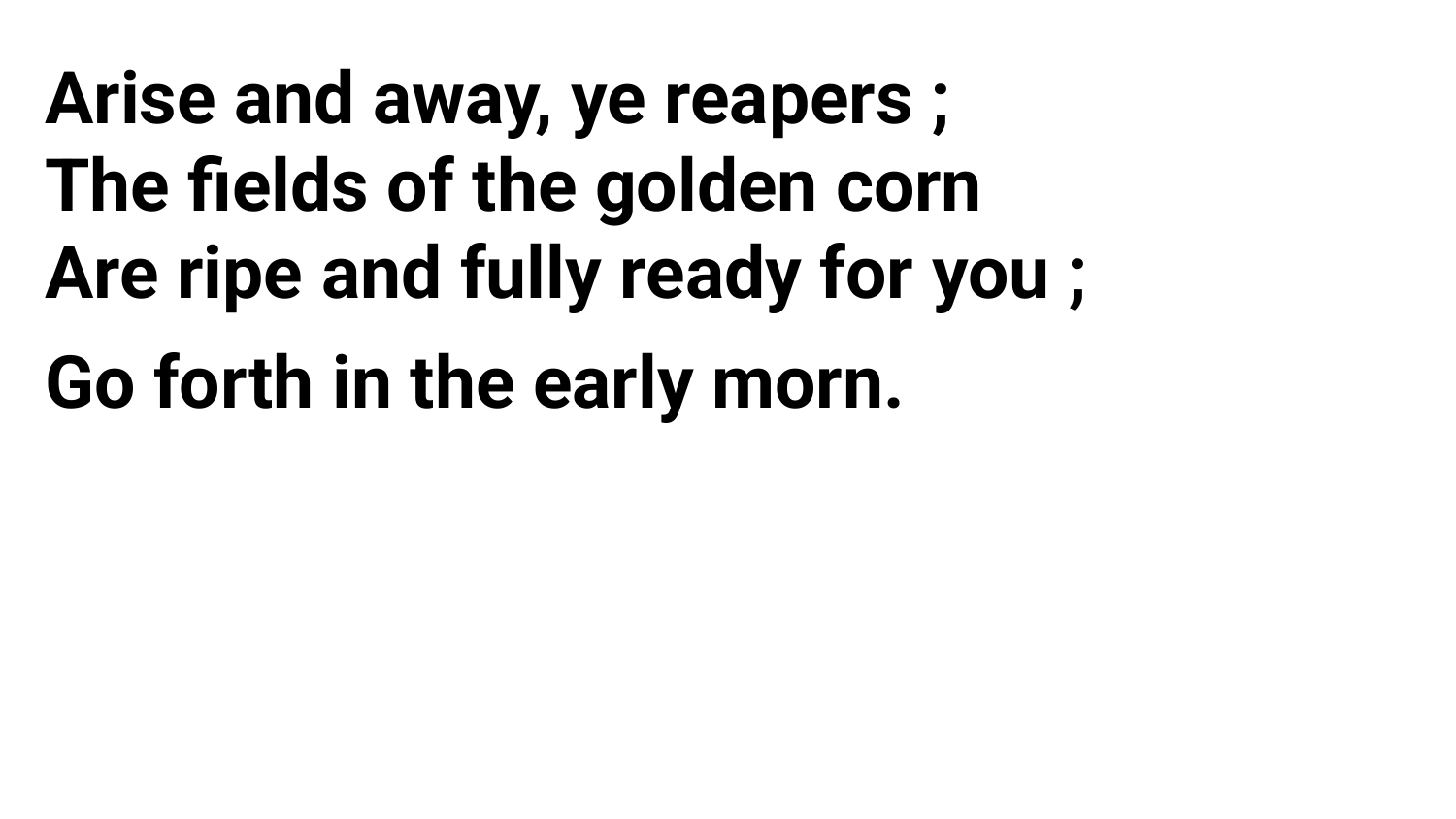

Arise and away, ye reapers ;
The fields of the golden corn
Are ripe and fully ready for you ;
Go forth in the early morn.